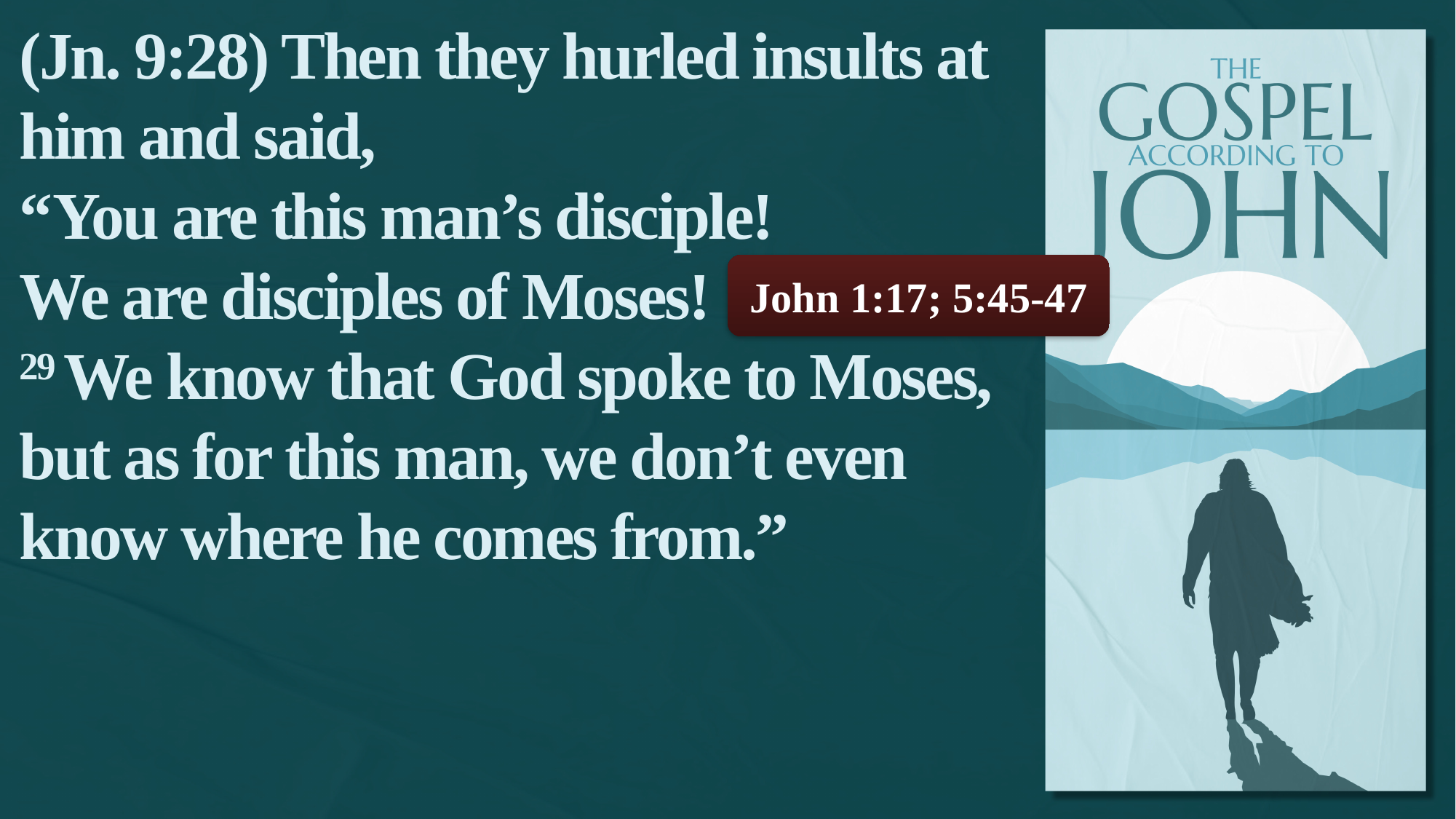

(Jn. 9:28) Then they hurled insults at him and said,
“You are this man’s disciple!
We are disciples of Moses!
29 We know that God spoke to Moses, but as for this man, we don’t even know where he comes from.”
John 1:17; 5:45-47